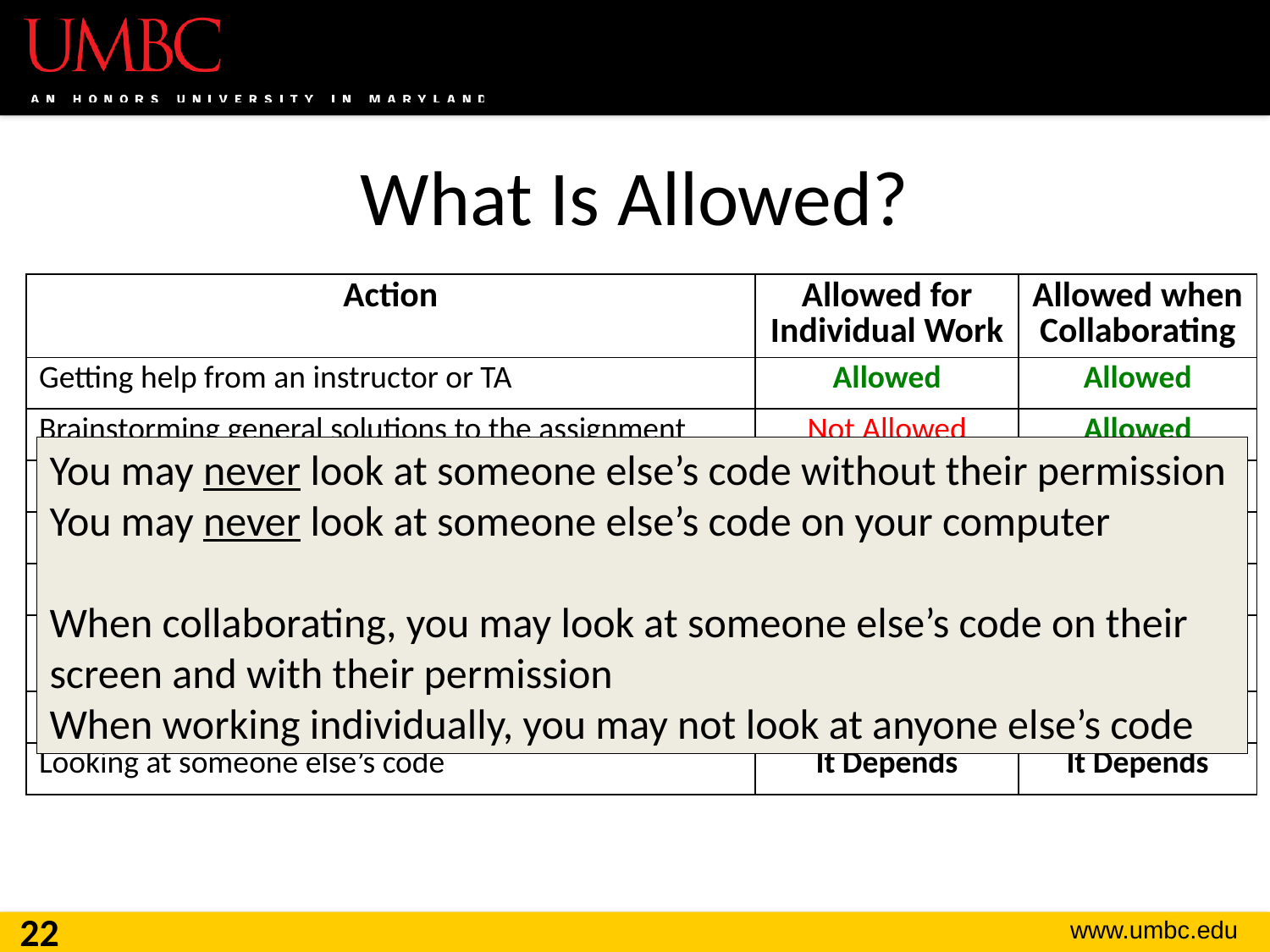

# What Is Allowed?
| Action | Allowed for Individual Work | Allowed when Collaborating |
| --- | --- | --- |
| Getting help from an instructor or TA | Allowed | Allowed |
| Brainstorming general solutions to the assignment | Not Allowed | Allowed |
| Creating, sharing, or copying course notes | Allowed | Allowed |
| Purchasing solutions | Not Allowed | Not Allowed |
| Borrowing verbatim from the course slides or book | Allowed | Allowed |
| Giving (or receiving) a detailed explanation of a solution | Not Allowed | Not Allowed |
| Looking for solutions or help online | Not Allowed | Not Allowed |
| Looking at someone else’s code | It Depends | It Depends |
You may never look at someone else’s code without their permission
You may never look at someone else’s code on your computer

When collaborating, you may look at someone else’s code on their screen and with their permission
When working individually, you may not look at anyone else’s code
22